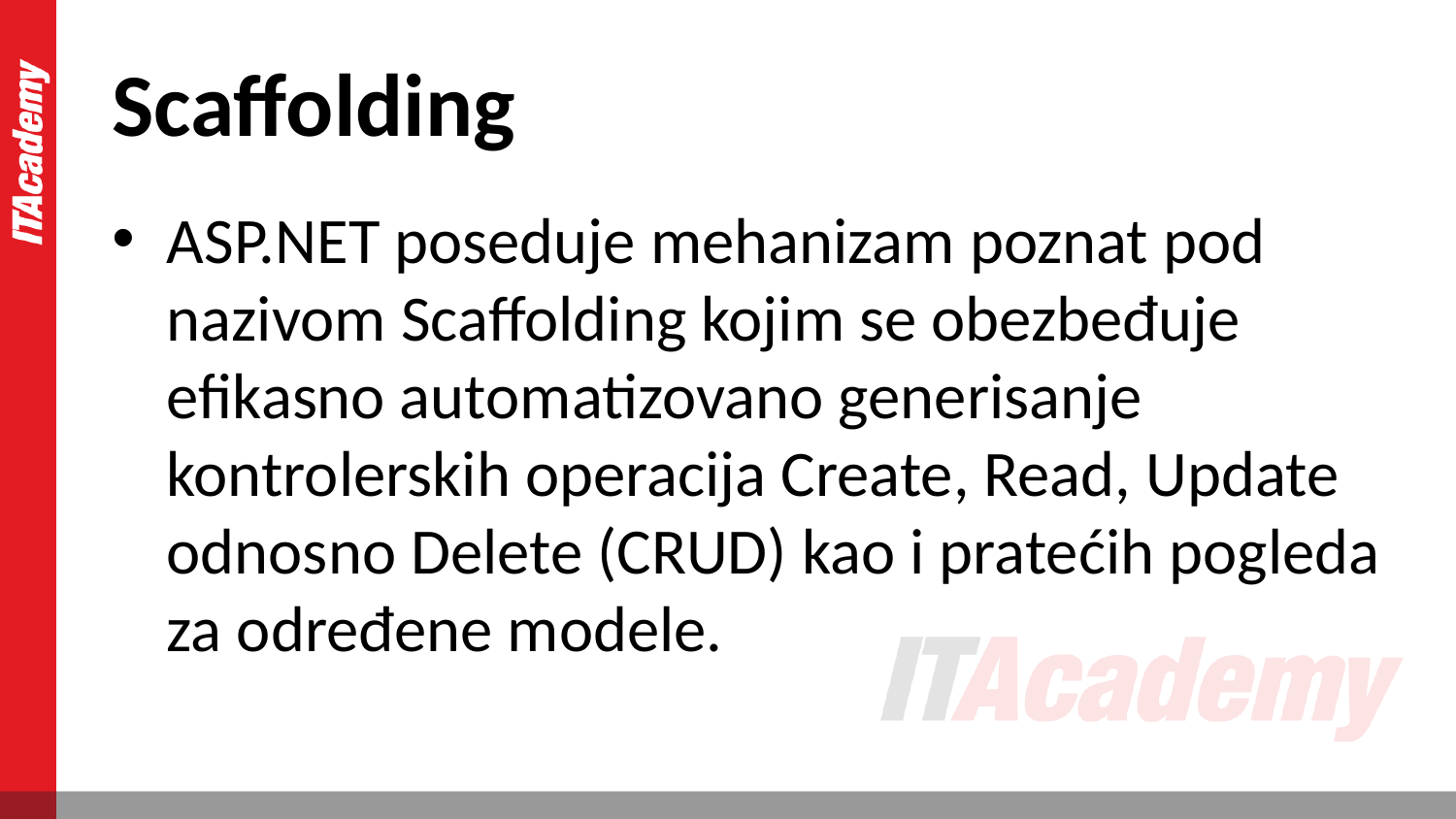

# Scaffolding
ASP.NET poseduje mehanizam poznat pod nazivom Scaffolding kojim se obezbeđuje efikasno automatizovano generisanje kontrolerskih operacija Create, Read, Update odnosno Delete (CRUD) kao i pratećih pogleda za određene modele.